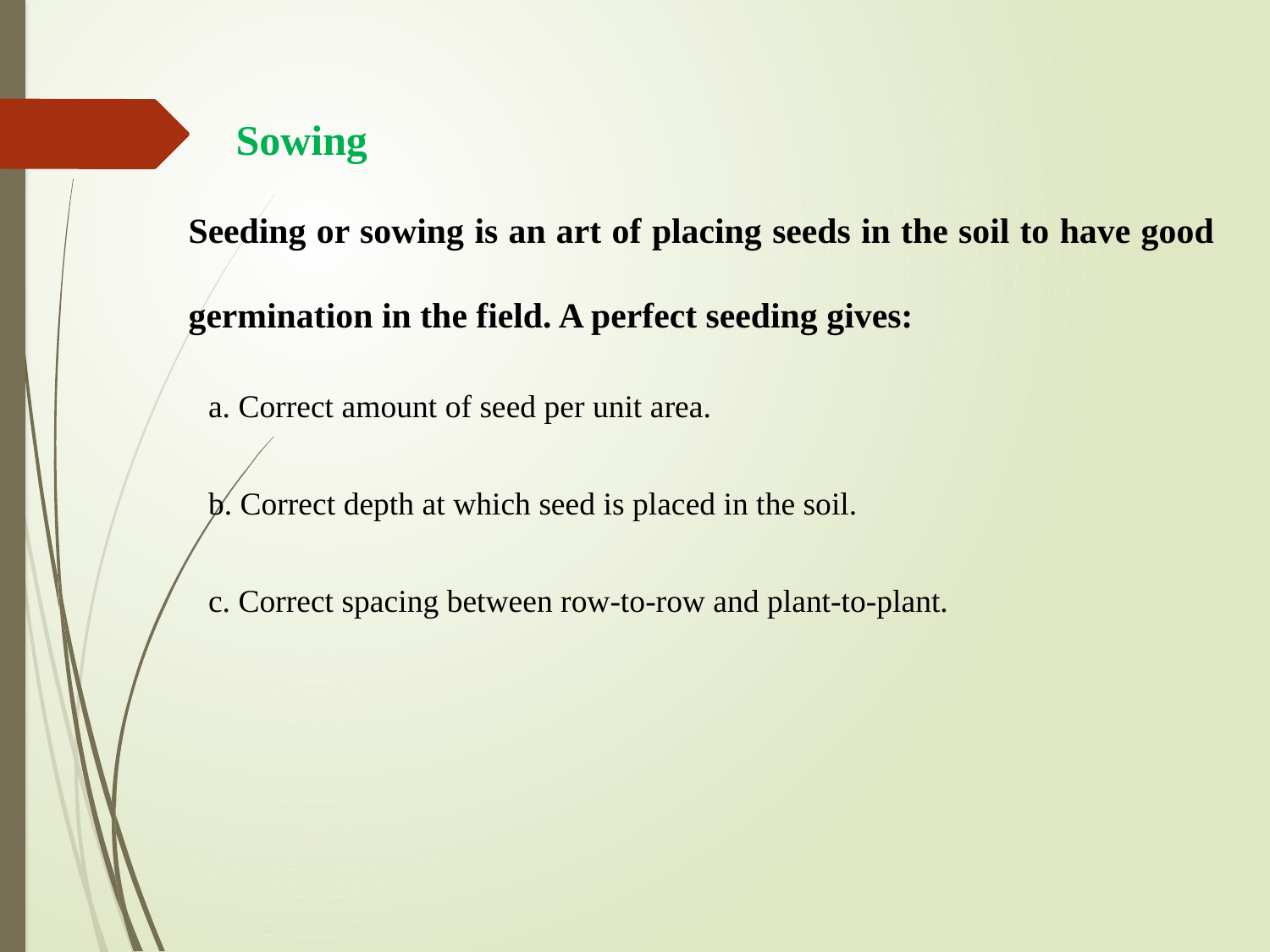

Sowing
Seeding or sowing is an art of placing seeds in the soil to have good germination in the field. A perfect seeding gives:
a. Correct amount of seed per unit area.
b. Correct depth at which seed is placed in the soil.
c. Correct spacing between row-to-row and plant-to-plant.